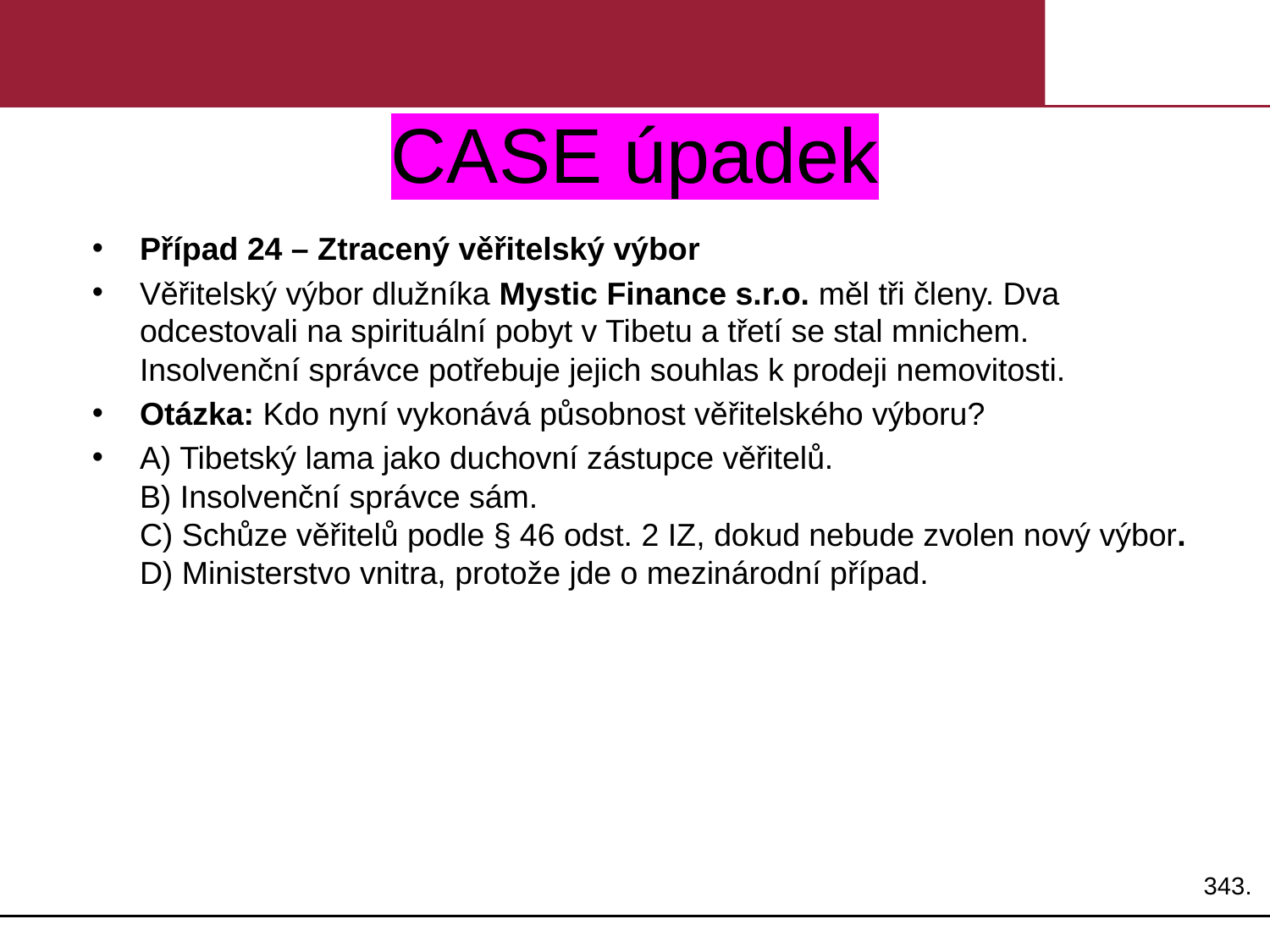

# CASE úpadek

Případ 24 – Ztracený věřitelský výbor
Věřitelský výbor dlužníka Mystic Finance s.r.o. měl tři členy. Dva odcestovali na spirituální pobyt v Tibetu a třetí se stal mnichem. Insolvenční správce potřebuje jejich souhlas k prodeji nemovitosti.
Otázka: Kdo nyní vykonává působnost věřitelského výboru?
A) Tibetský lama jako duchovní zástupce věřitelů.
B) Insolvenční správce sám.
C) Schůze věřitelů podle § 46 odst. 2 IZ, dokud nebude zvolen nový výbor.
D) Ministerstvo vnitra, protože jde o mezinárodní případ.

343.